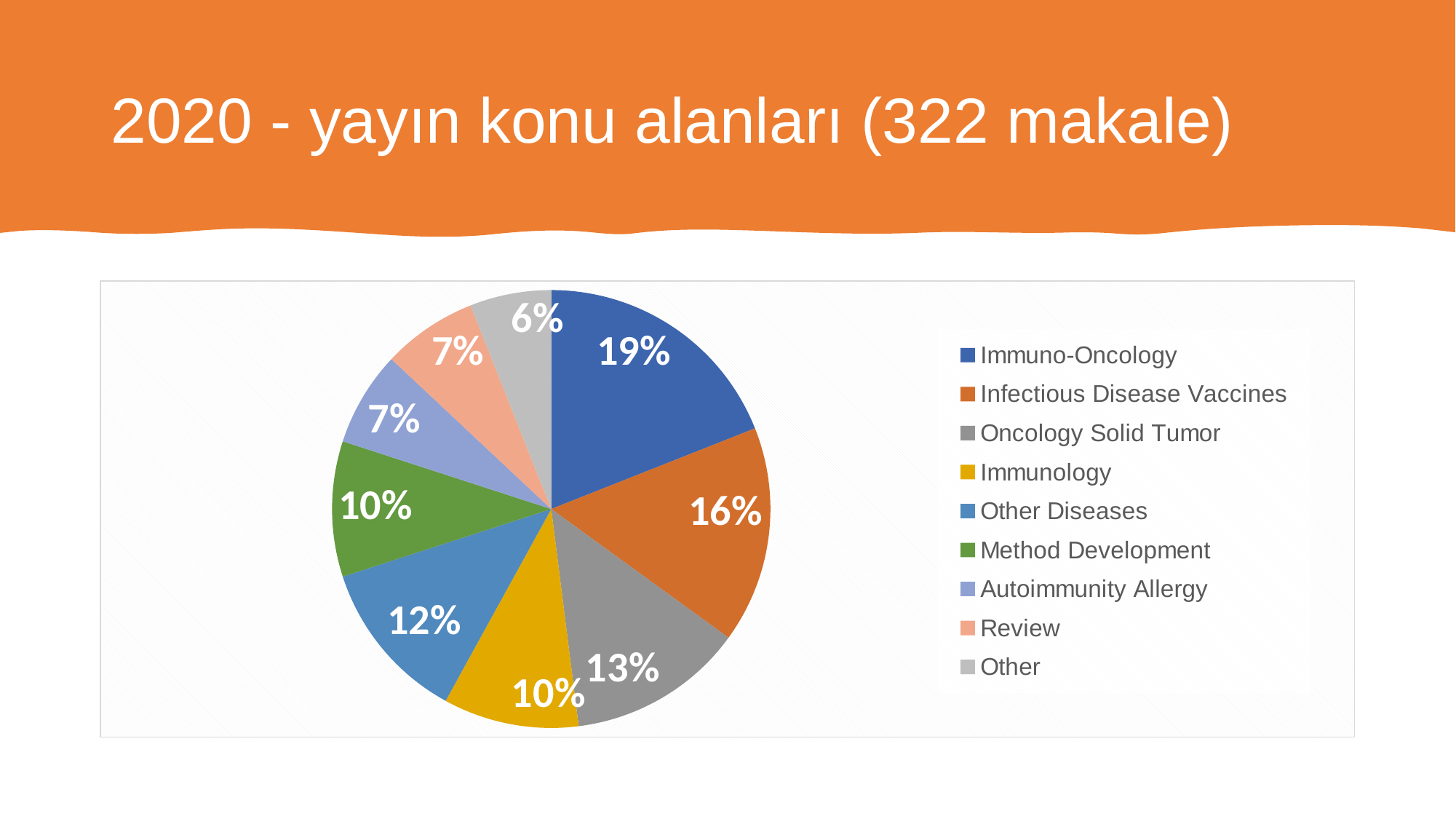

# 2020 - yayın konu alanları (322 makale)

### Chart

| Category | % |
|---|---|
| Immuno-Oncology | 19.0 |
| Infectious Disease Vaccines | 16.0 |
| Oncology Solid Tumor | 13.0 |
| Immunology | 10.0 |
| Other Diseases | 12.0 |
| Method Development | 10.0 |
| Autoimmunity Allergy | 7.0 |
| Review | 7.0 |
| Other | 6.0 |